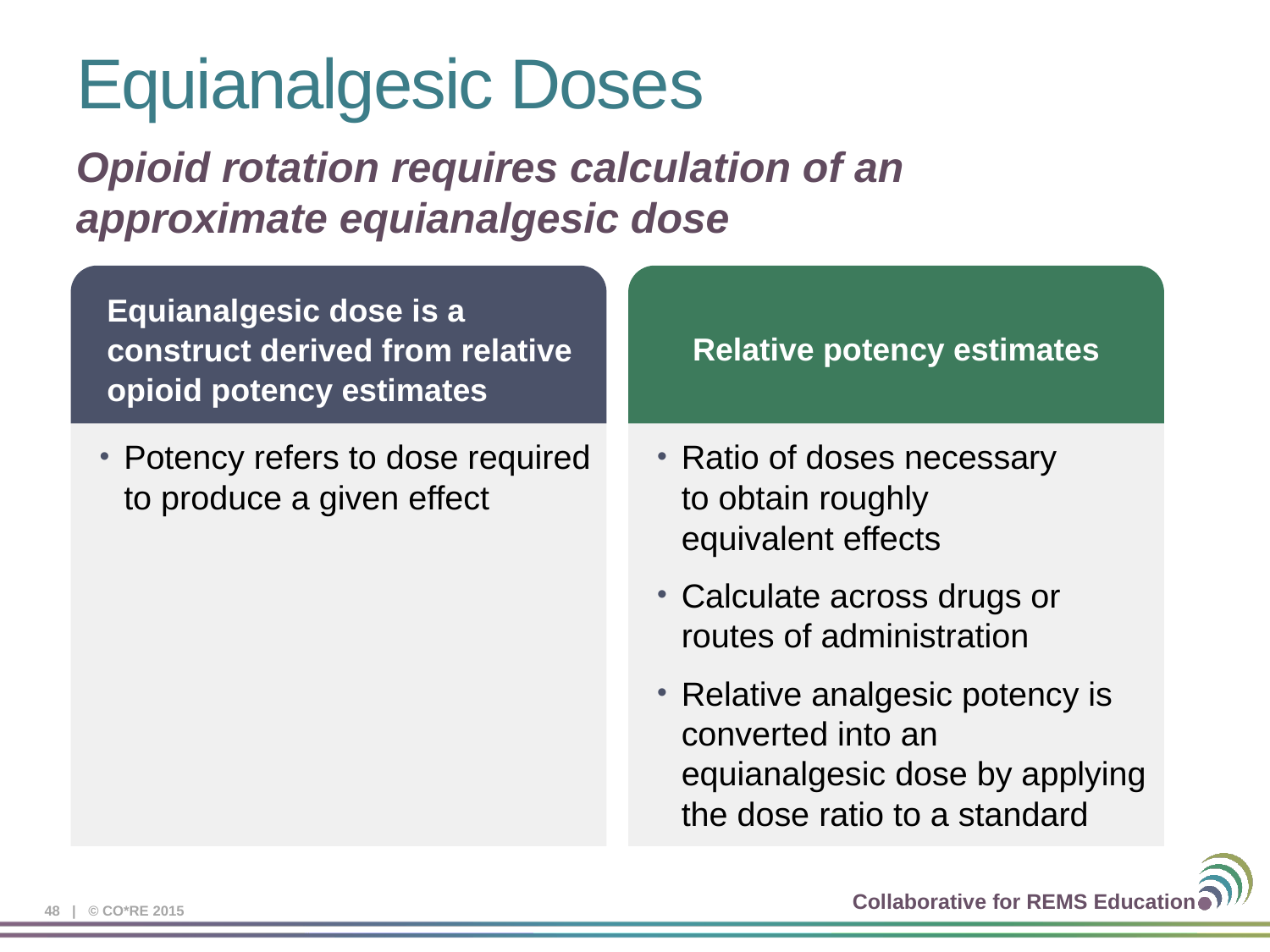

# Equianalgesic Doses
Opioid rotation requires calculation of an
approximate equianalgesic dose
Equianalgesic dose is a construct derived from relative opioid potency estimates
Relative potency estimates
Potency refers to dose required to produce a given effect

Ratio of doses necessary
to obtain roughly
equivalent effects
Calculate across drugs or
routes of administration
Relative analgesic potency is converted into an equianalgesic dose by applying the dose ratio to a standard
48   |   © CO*RE 2015